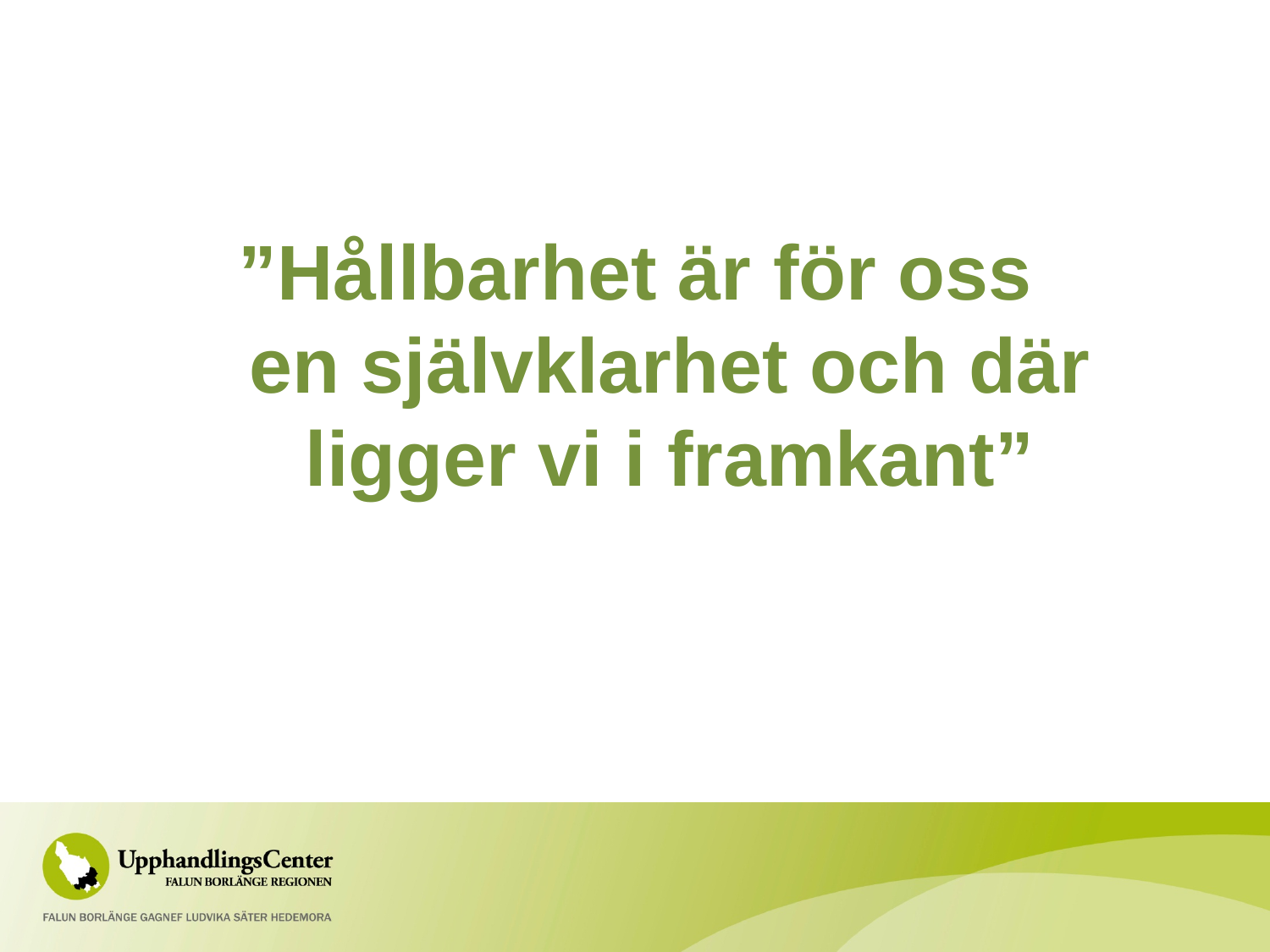

#
”Hållbarhet är för oss
en självklarhet och där ligger vi i framkant”